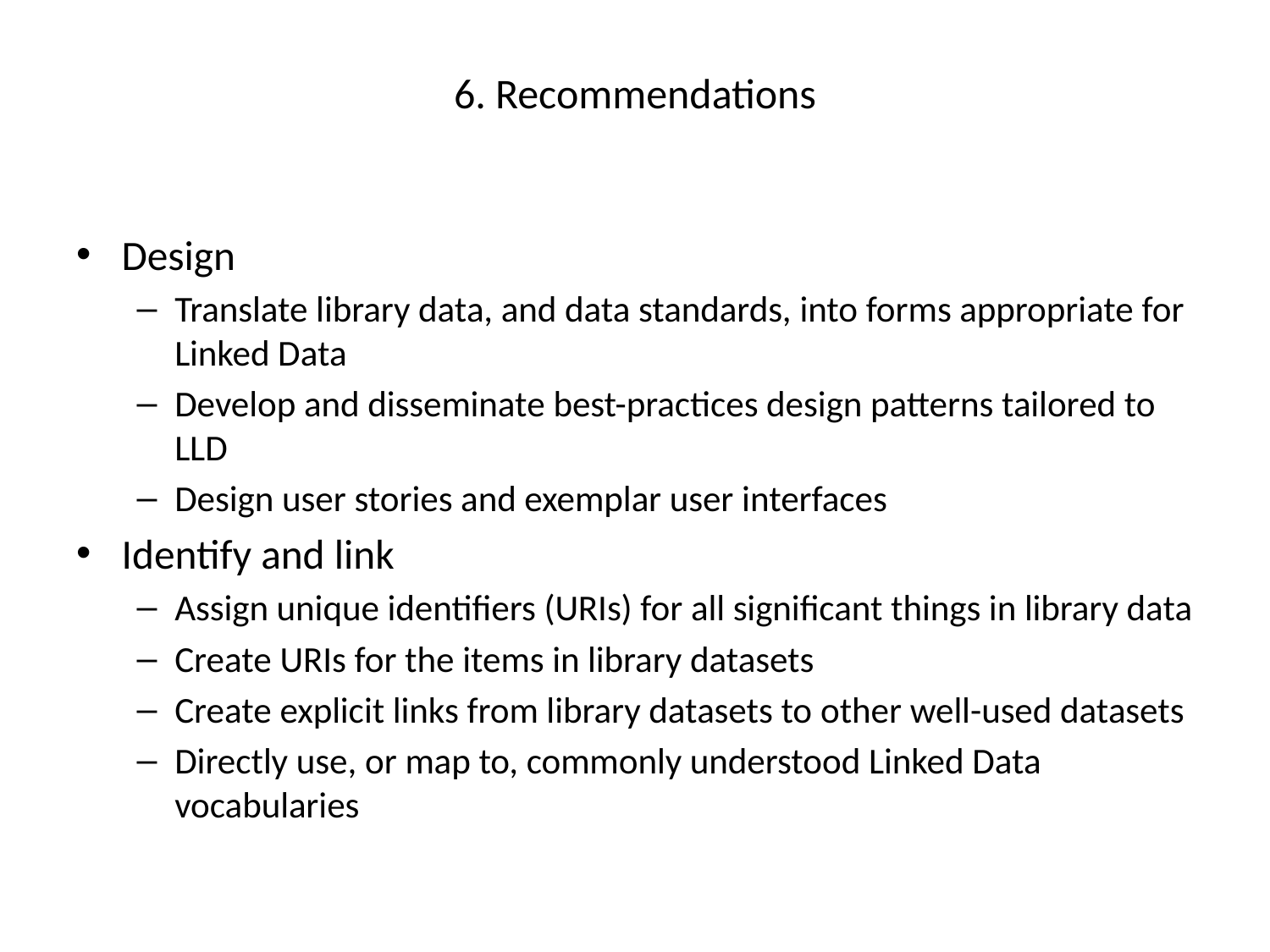

# 6. Recommendations
Design
Translate library data, and data standards, into forms appropriate for Linked Data
Develop and disseminate best-practices design patterns tailored to LLD
Design user stories and exemplar user interfaces
Identify and link
Assign unique identifiers (URIs) for all significant things in library data
Create URIs for the items in library datasets
Create explicit links from library datasets to other well-used datasets
Directly use, or map to, commonly understood Linked Data vocabularies